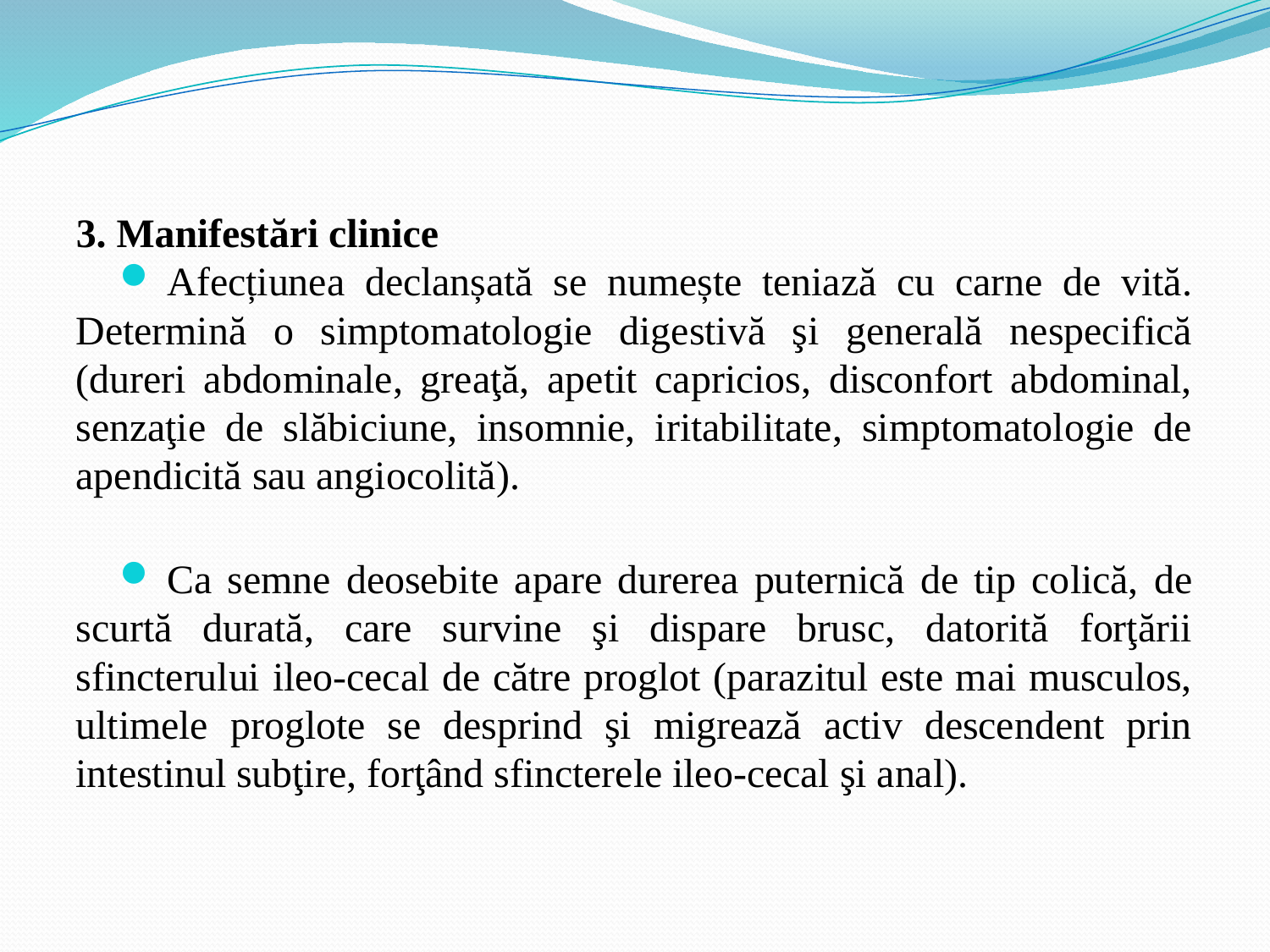

3. Manifestări clinice
Afecțiunea declanșată se numește teniază cu carne de vită. Determină o simptomatologie digestivă şi generală nespecifică (dureri abdominale, greaţă, apetit capricios, disconfort abdominal, senzaţie de slăbiciune, insomnie, iritabilitate, simptomatologie de apendicită sau angiocolită).

Ca semne deosebite apare durerea puternică de tip colică, de scurtă durată, care survine şi dispare brusc, datorită forţării sfincterului ileo-cecal de către proglot (parazitul este mai musculos, ultimele proglote se desprind şi migrează activ descendent prin intestinul subţire, forţând sfincterele ileo-cecal şi anal).